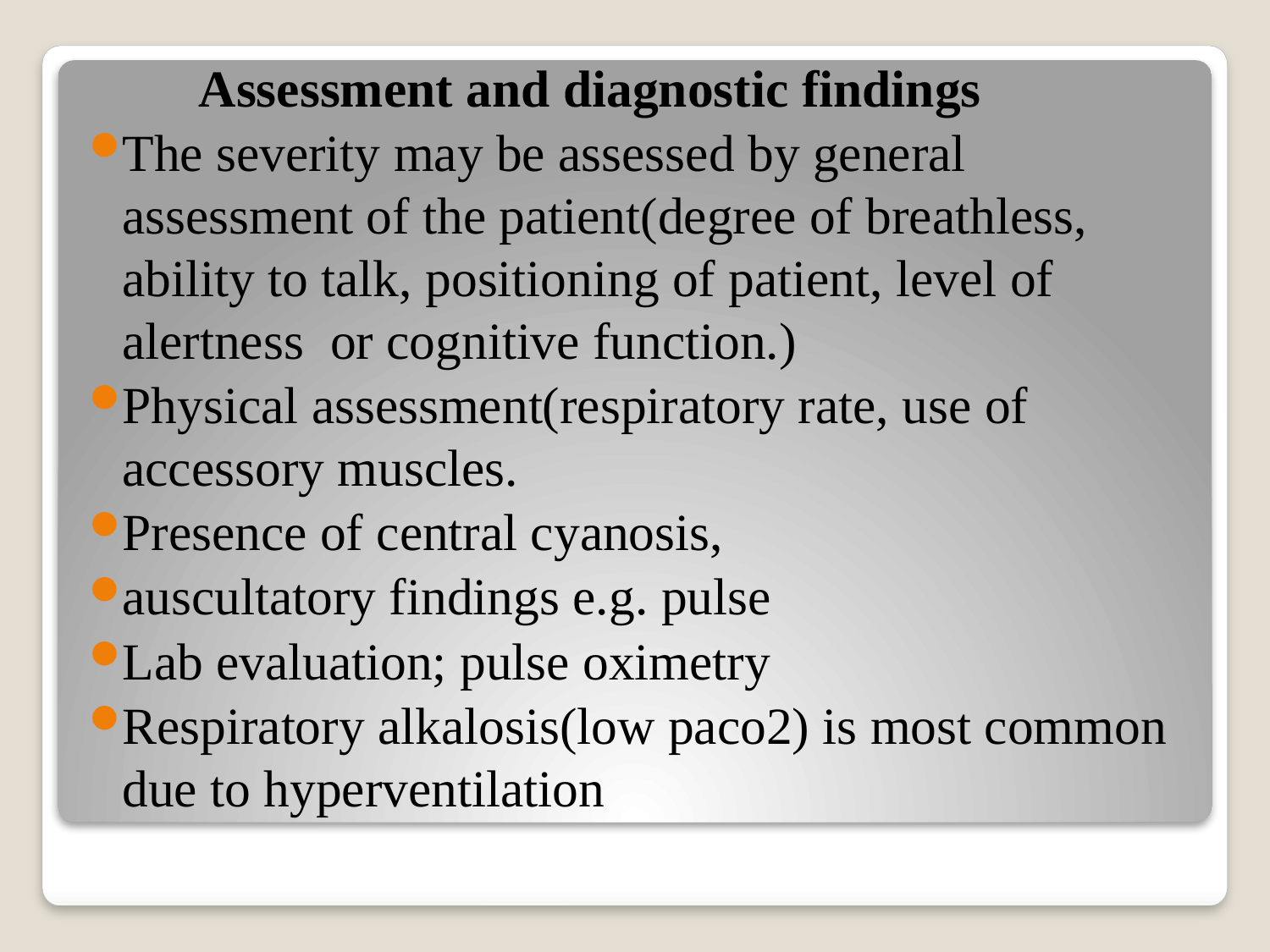

Assessment and diagnostic findings
The severity may be assessed by general assessment of the patient(degree of breathless, ability to talk, positioning of patient, level of alertness  or cognitive function.)
Physical assessment(respiratory rate, use of accessory muscles.
Presence of central cyanosis,
auscultatory findings e.g. pulse
Lab evaluation; pulse oximetry
Respiratory alkalosis(low paco2) is most common due to hyperventilation